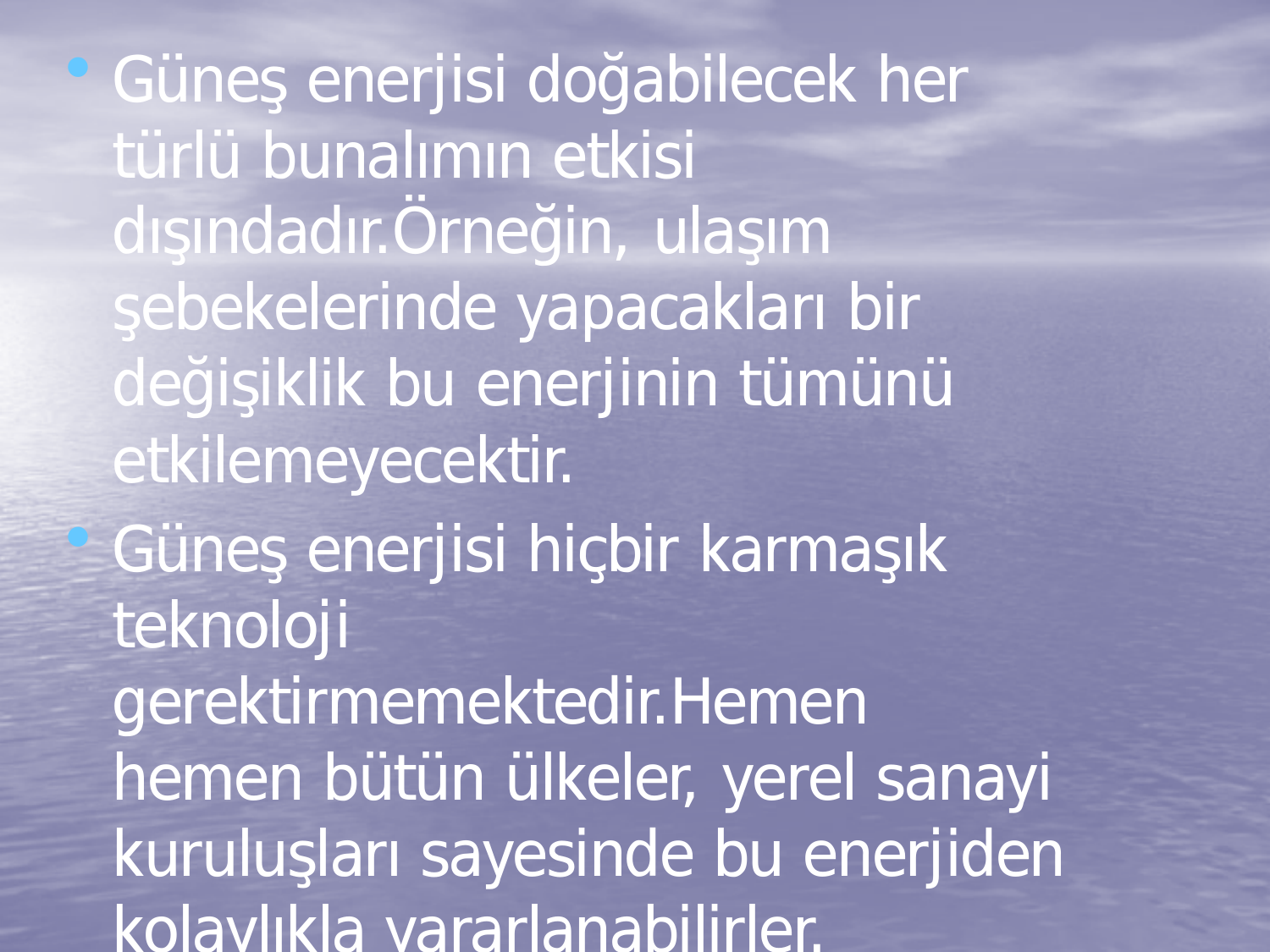

Güneş enerjisi doğabilecek her türlü bunalımın etkisi dışındadır.Örneğin, ulaşım şebekelerinde yapacakları bir değişiklik bu enerjinin tümünü etkilemeyecektir.
Güneş enerjisi hiçbir karmaşık teknoloji gerektirmemektedir.Hemen hemen bütün ülkeler, yerel sanayi kuruluşları sayesinde bu enerjiden kolaylıkla yararlanabilirler.